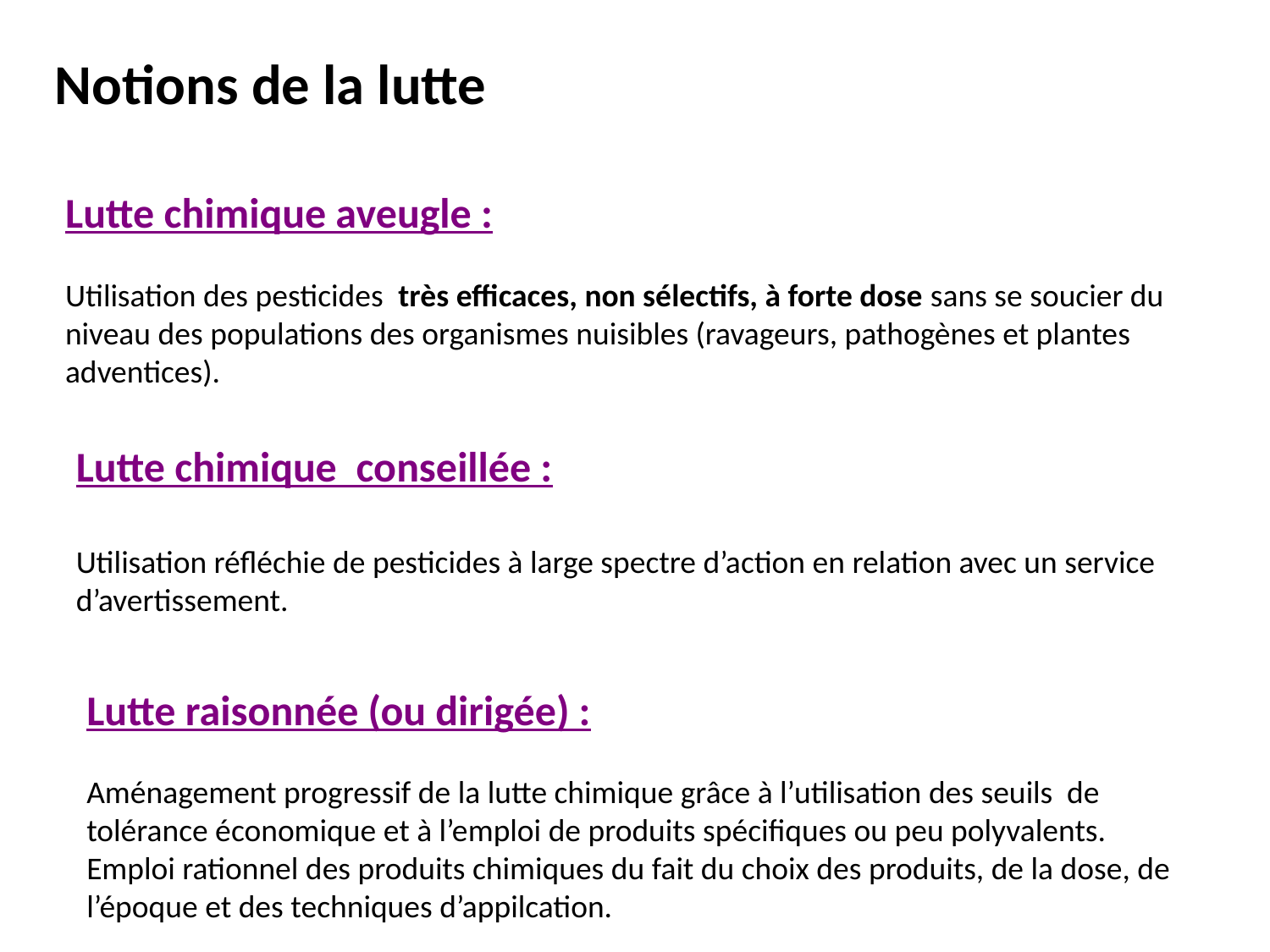

Notions de la lutte

Lutte chimique aveugle :

Utilisation des pesticides  très efficaces, non sélectifs, à forte dose sans se soucier du niveau des populations des organismes nuisibles (ravageurs, pathogènes et plantes adventices).

Lutte chimique  conseillée :

Utilisation réfléchie de pesticides à large spectre d’action en relation avec un service  d’avertissement.

Lutte raisonnée (ou dirigée) :

Aménagement progressif de la lutte chimique grâce à l’utilisation des seuils  de tolérance économique et à l’emploi de produits spécifiques ou peu polyvalents.
Emploi rationnel des produits chimiques du fait du choix des produits, de la dose, de l’époque et des techniques d’appilcation.